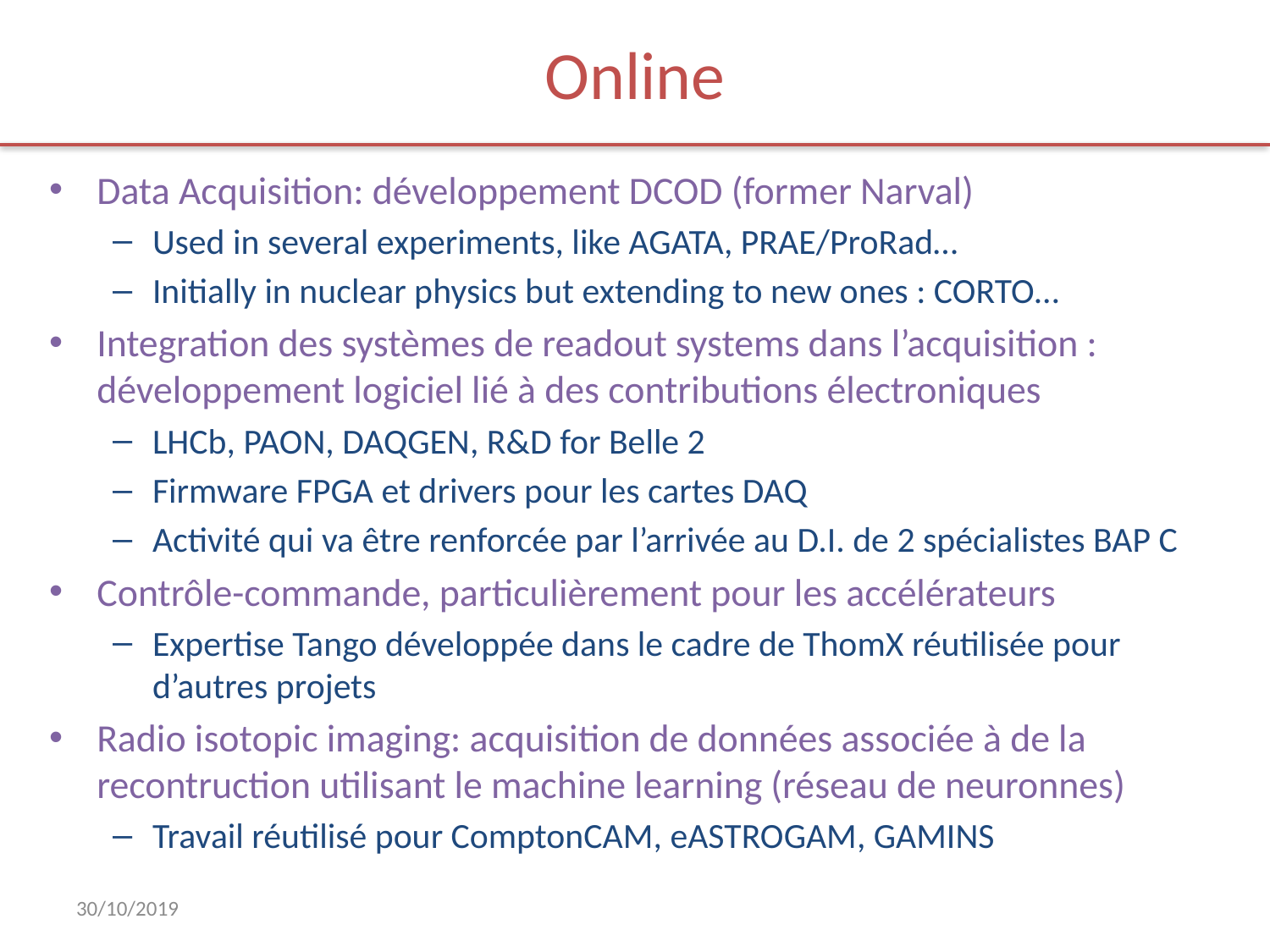

# Online
Data Acquisition: développement DCOD (former Narval)
Used in several experiments, like AGATA, PRAE/ProRad…
Initially in nuclear physics but extending to new ones : CORTO…
Integration des systèmes de readout systems dans l’acquisition : développement logiciel lié à des contributions électroniques
LHCb, PAON, DAQGEN, R&D for Belle 2
Firmware FPGA et drivers pour les cartes DAQ
Activité qui va être renforcée par l’arrivée au D.I. de 2 spécialistes BAP C
Contrôle-commande, particulièrement pour les accélérateurs
Expertise Tango développée dans le cadre de ThomX réutilisée pour d’autres projets
Radio isotopic imaging: acquisition de données associée à de la recontruction utilisant le machine learning (réseau de neuronnes)
Travail réutilisé pour ComptonCAM, eASTROGAM, GAMINS
30/10/2019